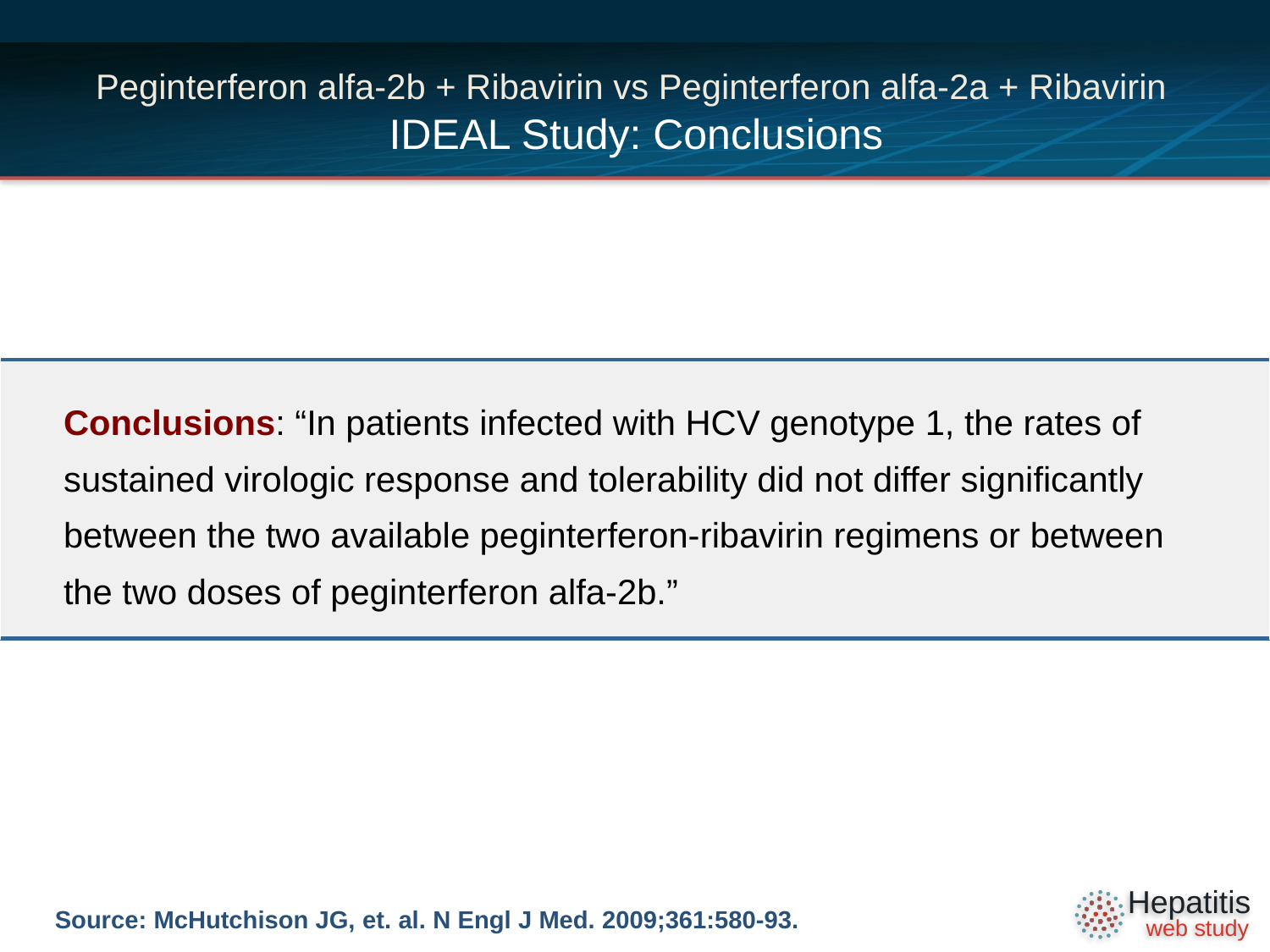

# Peginterferon alfa-2b + Ribavirin vs Peginterferon alfa-2a + Ribavirin IDEAL Study: Conclusions
| Conclusions: “In patients infected with HCV genotype 1, the rates of sustained virologic response and tolerability did not differ significantly between the two available peginterferon-ribavirin regimens or between the two doses of peginterferon alfa-2b.” |
| --- |
Source: McHutchison JG, et. al. N Engl J Med. 2009;361:580-93.